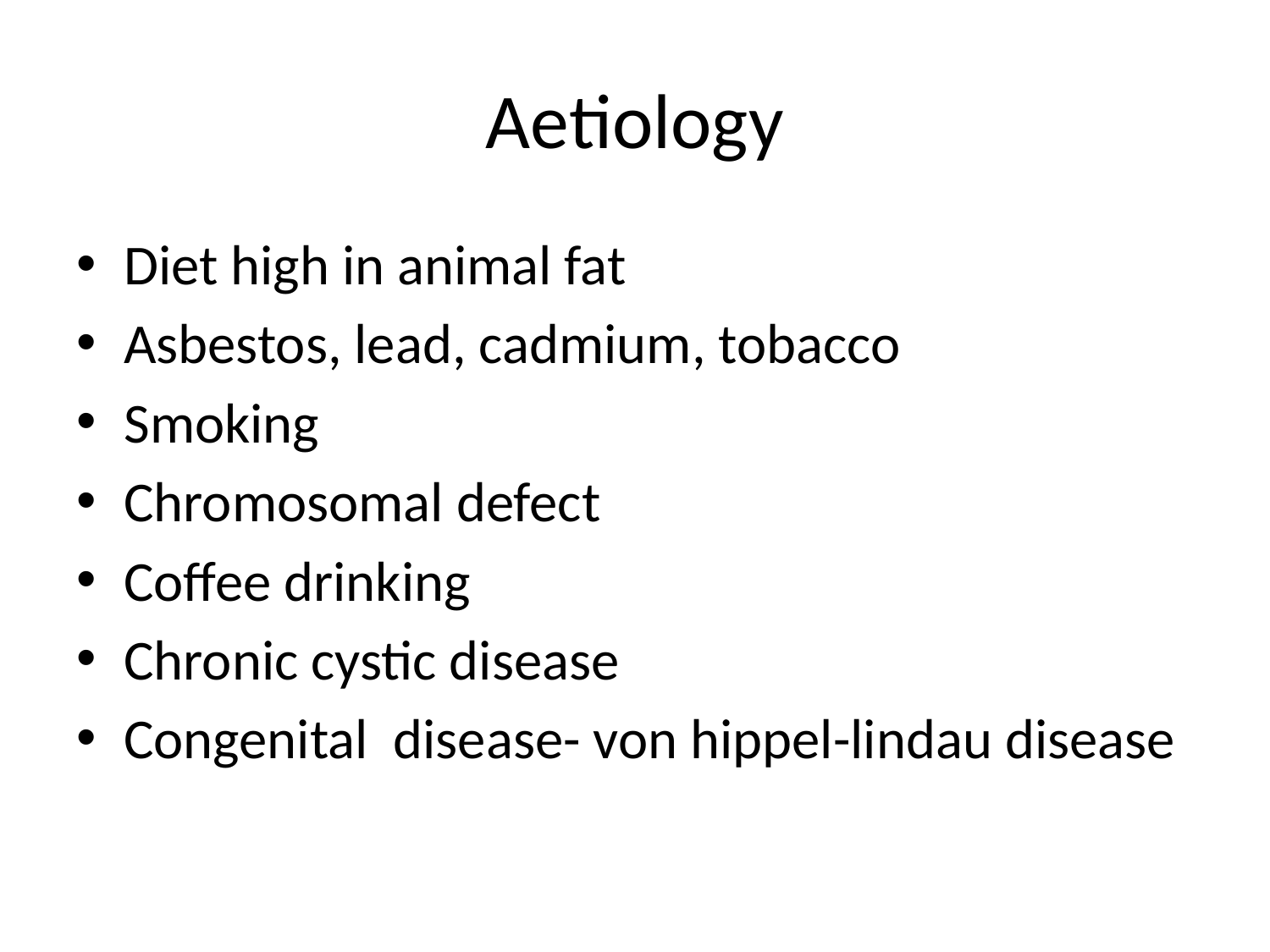

# Aetiology
Diet high in animal fat
Asbestos, lead, cadmium, tobacco
Smoking
Chromosomal defect
Coffee drinking
Chronic cystic disease
Congenital  disease- von hippel-lindau disease